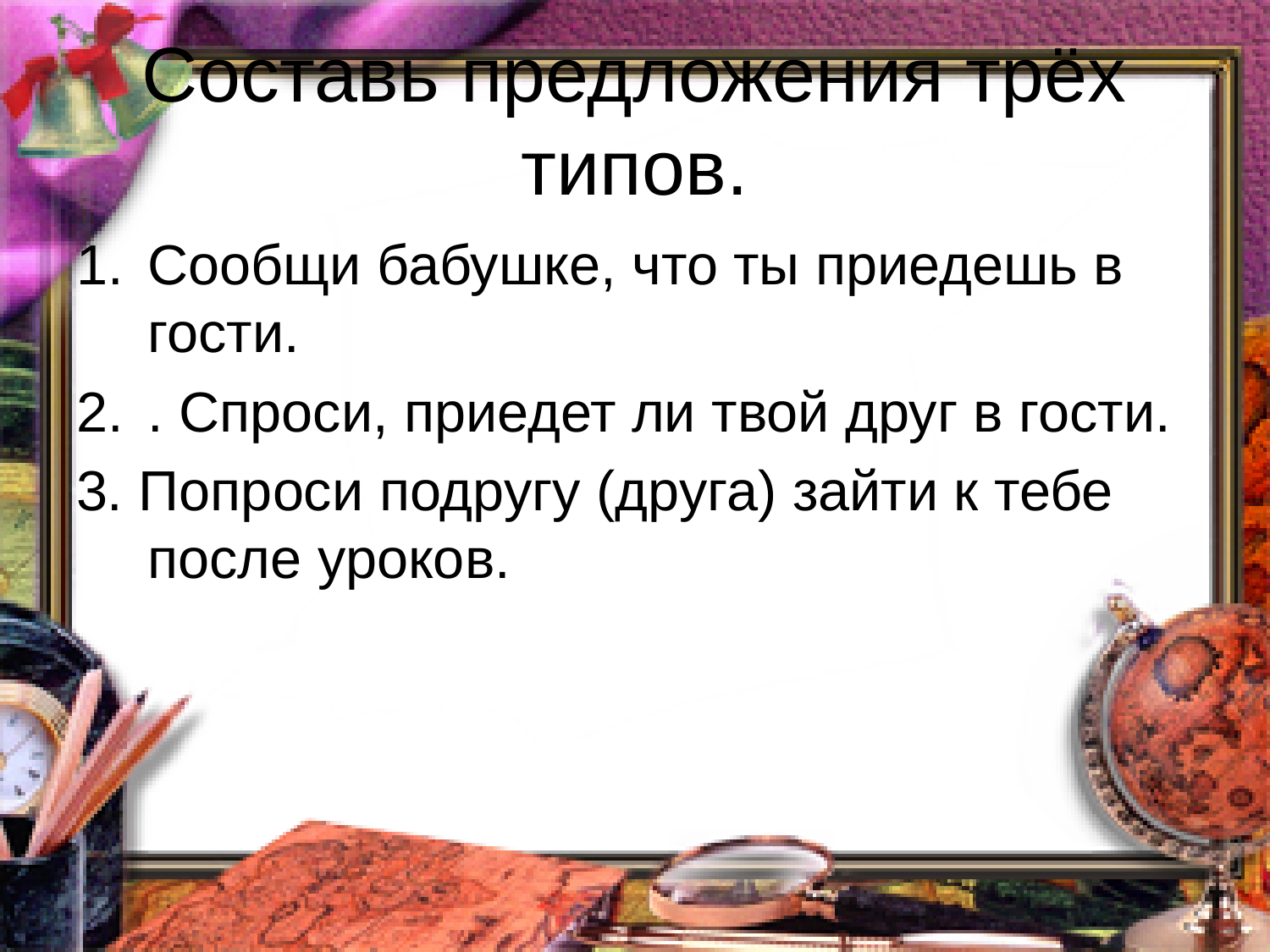

# Составь предложения трёх типов.
Сообщи бабушке, что ты приедешь в гости.
. Спроси, приедет ли твой друг в гости.
3. Попроси подругу (друга) зайти к тебе после уроков.